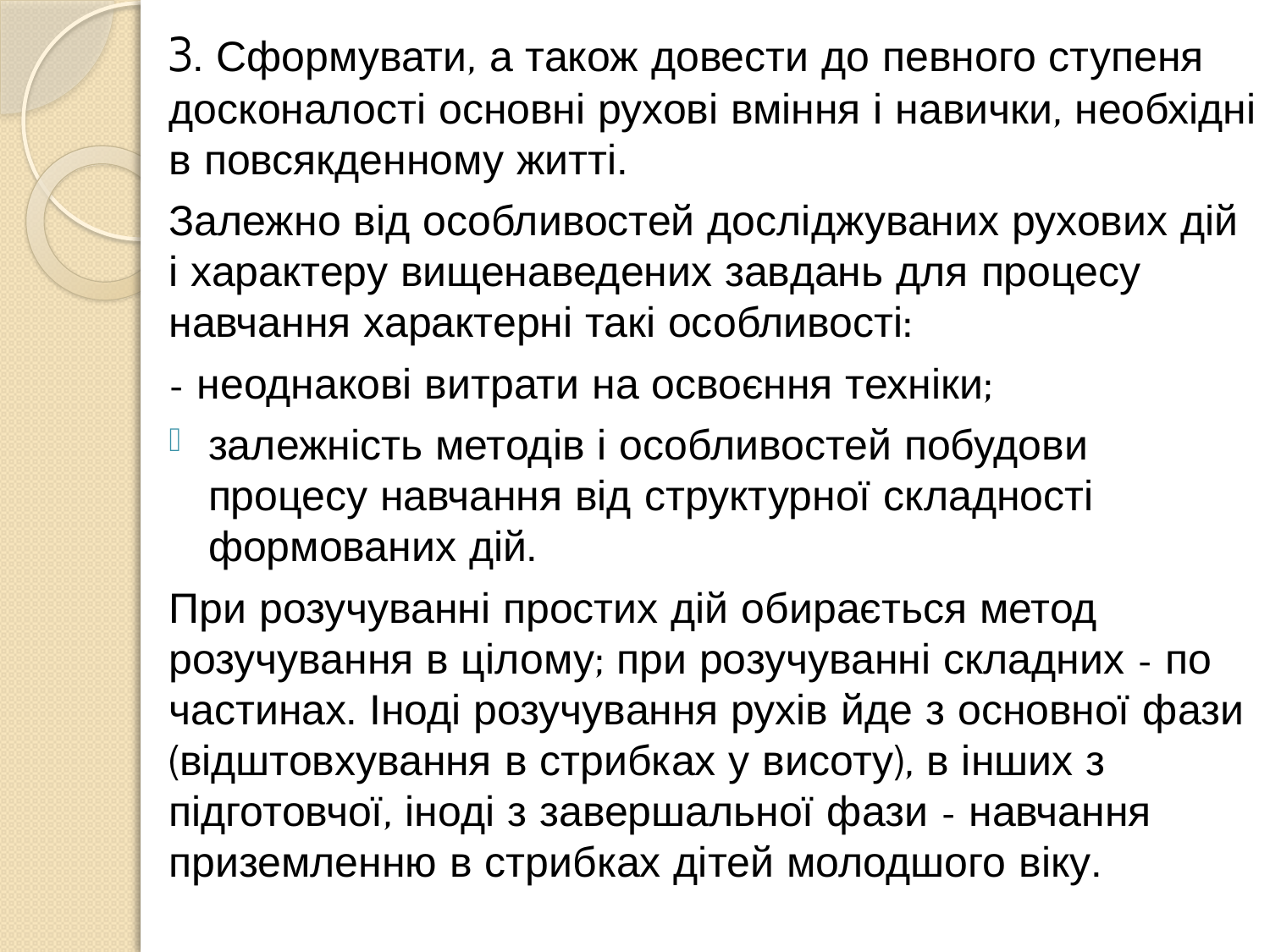

3. Сформувати, а також довести до певного ступеня досконалості основні рухові вміння і навички, необхідні в повсякденному житті.
Залежно від особливостей досліджуваних рухових дій і характеру вищенаведених завдань для процесу навчання характерні такі особливості:
- неоднакові витрати на освоєння техніки;
залежність методів і особливостей побудови процесу навчання від структурної складності формованих дій.
При розучуванні простих дій обирається метод розучування в цілому; при розучуванні складних - по частинах. Іноді розучування рухів йде з основної фази (відштовхування в стрибках у висоту), в інших з підготовчої, іноді з завершальної фази - навчання приземленню в стрибках дітей молодшого віку.